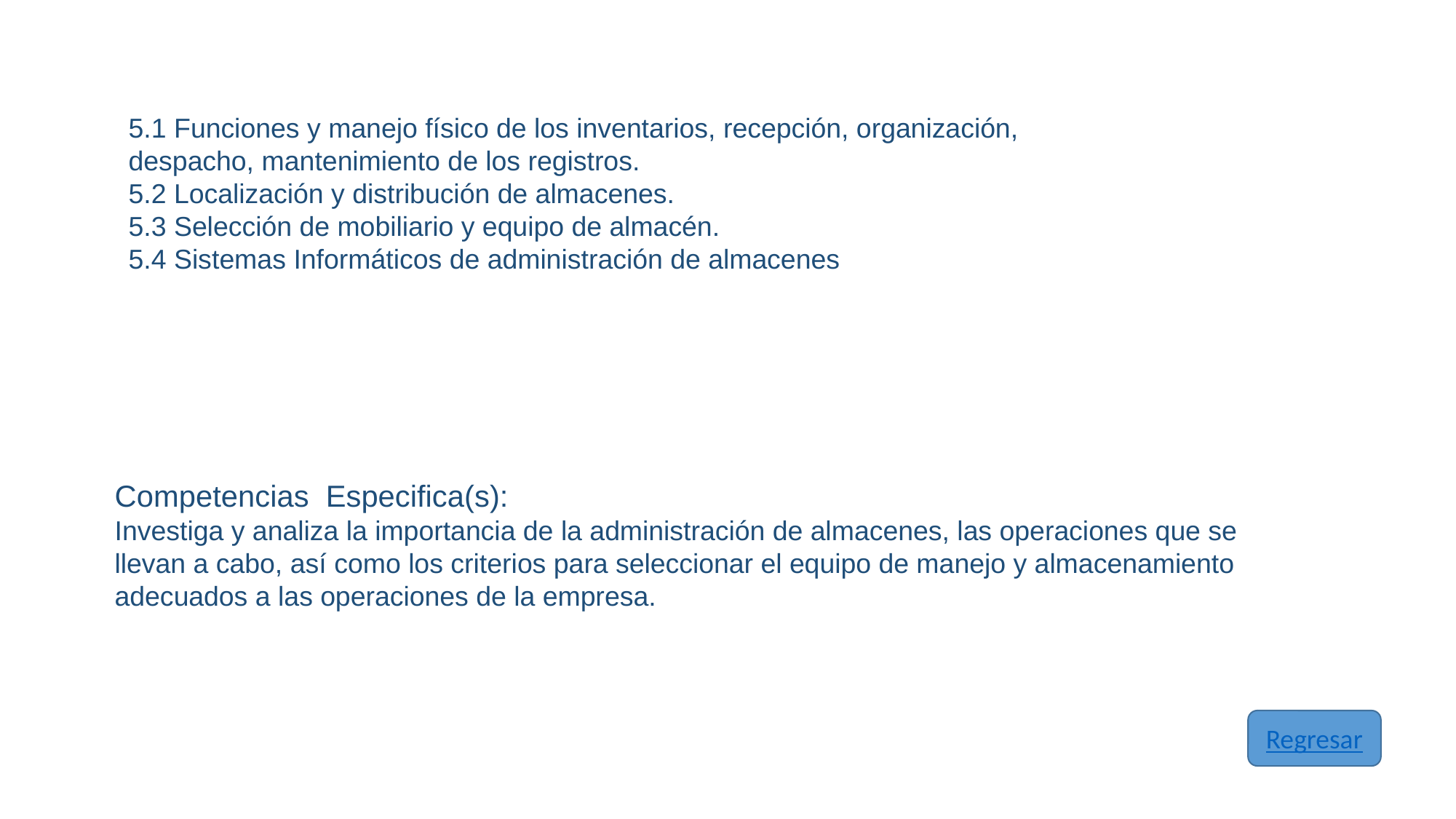

5.1 Funciones y manejo físico de los inventarios, recepción, organización,
despacho, mantenimiento de los registros.
5.2 Localización y distribución de almacenes.
5.3 Selección de mobiliario y equipo de almacén.
5.4 Sistemas Informáticos de administración de almacenes
Competencias  Especifica(s):
Investiga y analiza la importancia de la administración de almacenes, las operaciones que se llevan a cabo, así como los criterios para seleccionar el equipo de manejo y almacenamiento adecuados a las operaciones de la empresa.
Regresar